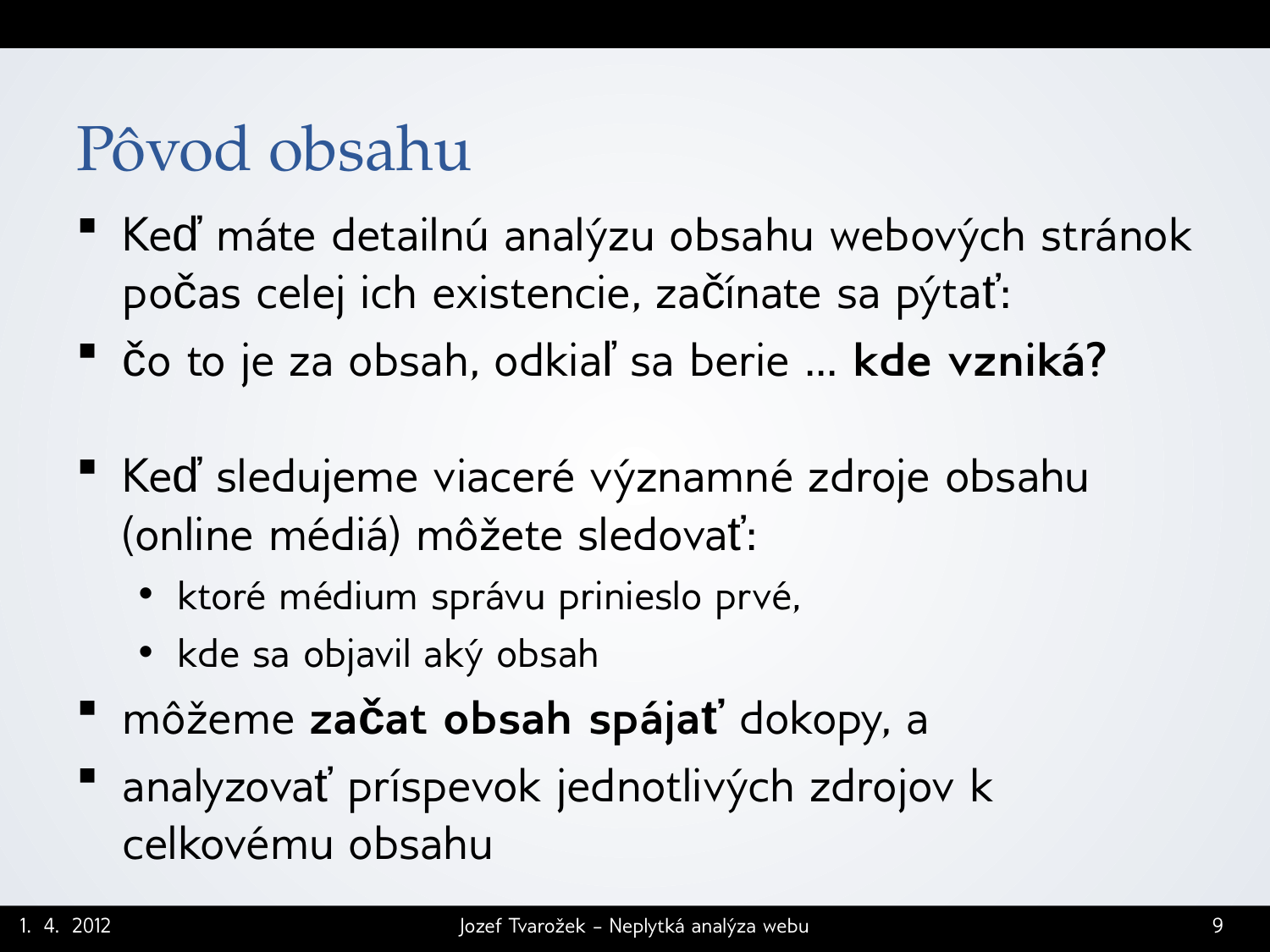

# Pôvod obsahu
Keď máte detailnú analýzu obsahu webových stránok počas celej ich existencie, začínate sa pýtať:
čo to je za obsah, odkiaľ sa berie ... kde vzniká?

Keď sledujeme viaceré významné zdroje obsahu (online médiá) môžete sledovať:
ktoré médium správu prinieslo prvé,
kde sa objavil aký obsah
môžeme začat obsah spájať dokopy, a
analyzovať príspevok jednotlivých zdrojov k celkovému obsahu

Jozef Tvarožek – Neplytká analýza webu